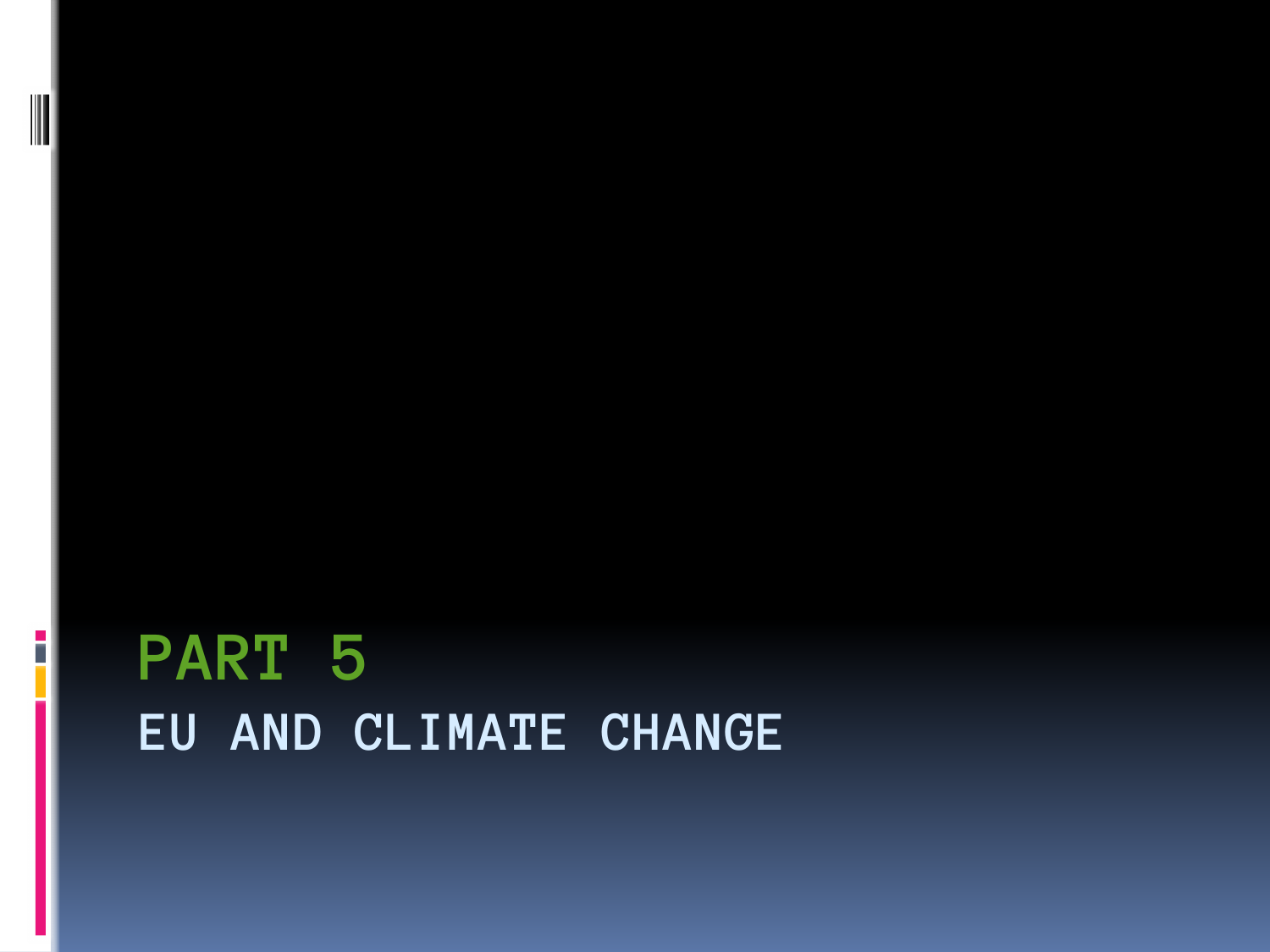

# Part 5 Eu and Climate Change